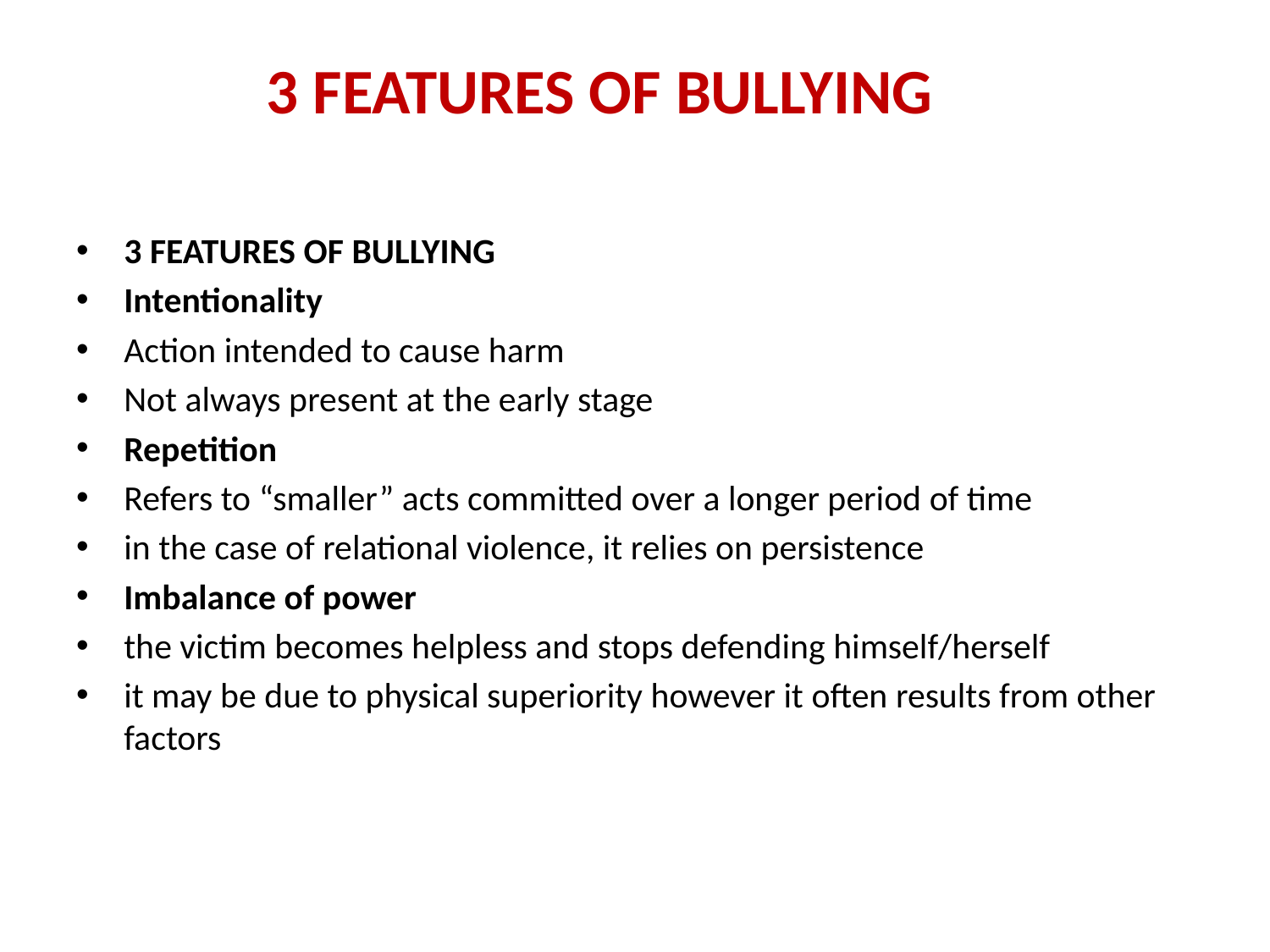

3 FEATURES OF BULLYING
3 FEATURES OF BULLYING
Intentionality
Action intended to cause harm
Not always present at the early stage
Repetition
Refers to “smaller” acts committed over a longer period of time
in the case of relational violence, it relies on persistence
Imbalance of power
the victim becomes helpless and stops defending himself/herself
it may be due to physical superiority however it often results from other factors